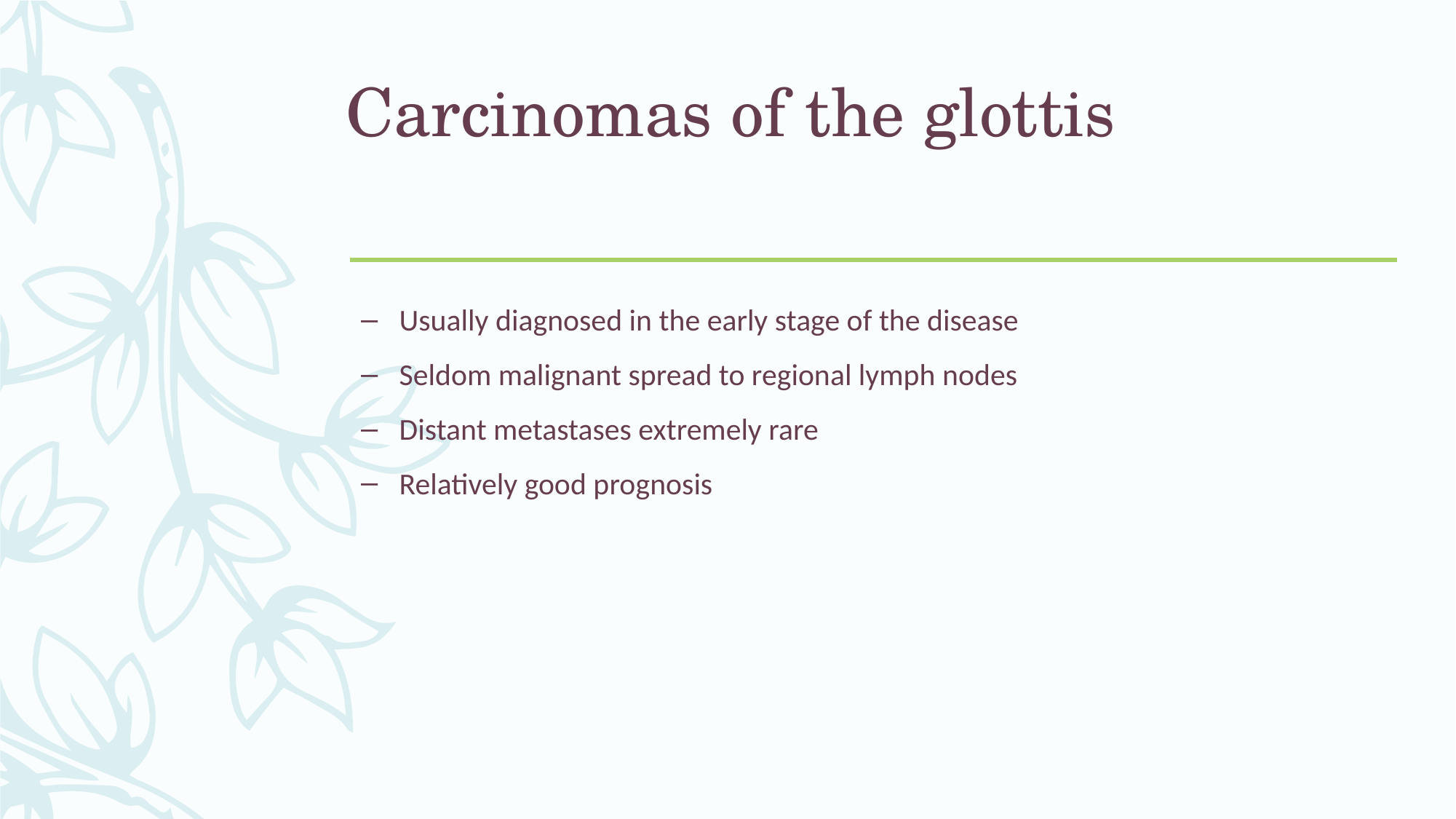

# Carcinomas of the glottis
Usually diagnosed in the early stage of the disease
Seldom malignant spread to regional lymph nodes
Distant metastases extremely rare
Relatively good prognosis